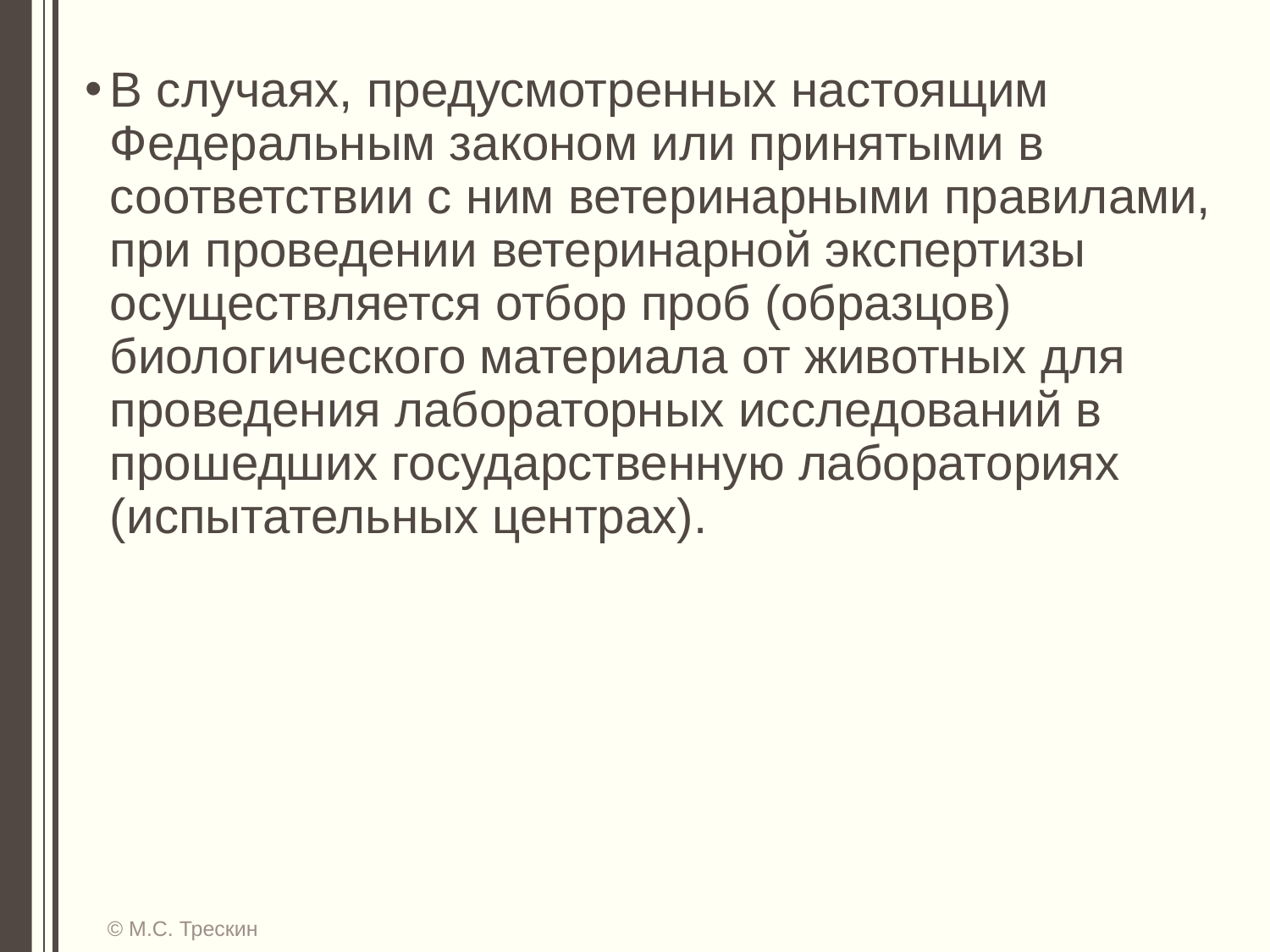

В случаях, предусмотренных настоящим Федеральным законом или принятыми в соответствии с ним ветеринарными правилами, при проведении ветеринарной экспертизы осуществляется отбор проб (образцов) биологического материала от животных для проведения лабораторных исследований в прошедших государственную лабораториях (испытательных центрах).
© М.С. Трескин